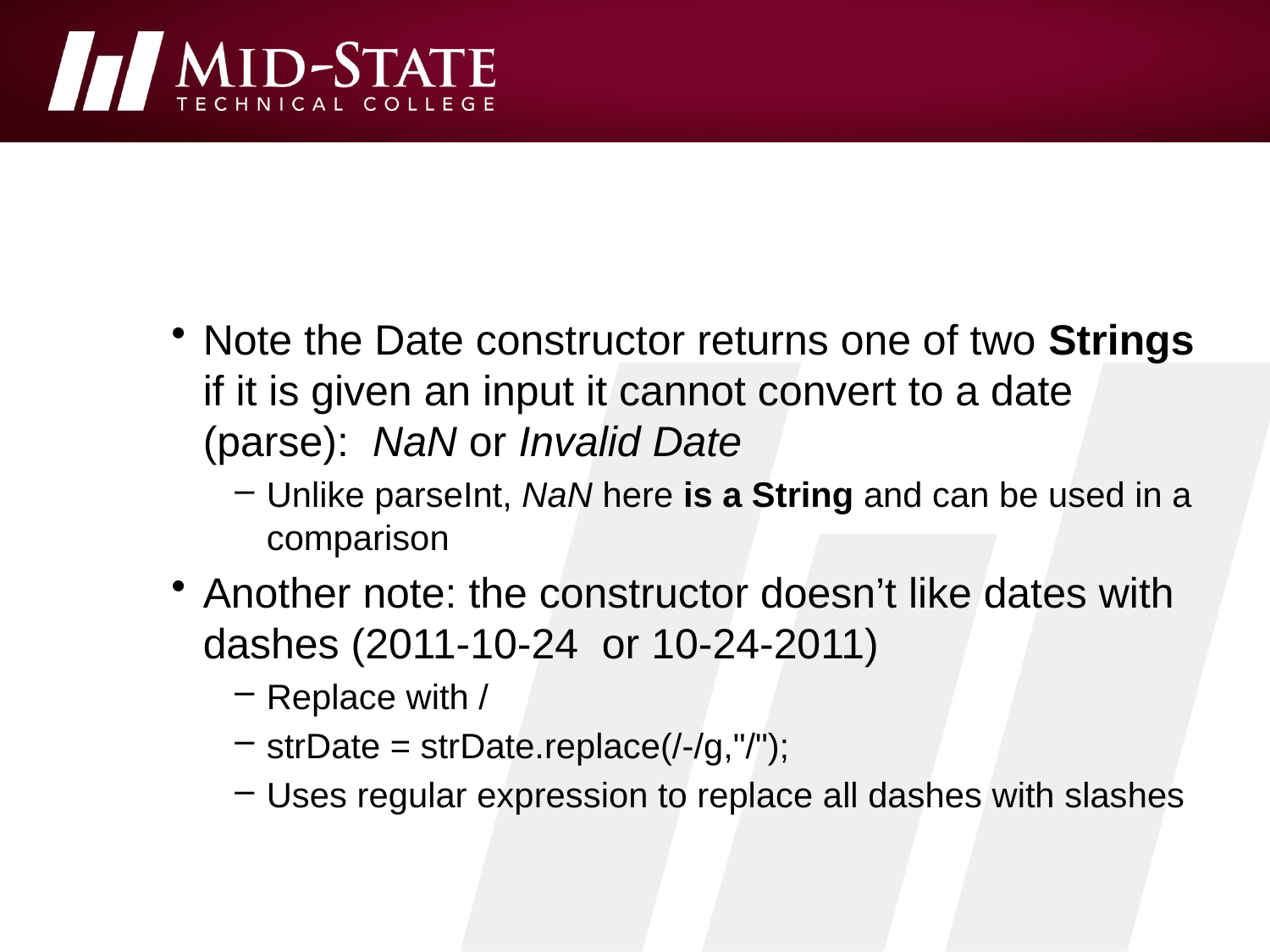

#
Note the Date constructor returns one of two Strings if it is given an input it cannot convert to a date (parse):  NaN or Invalid Date
Unlike parseInt, NaN here is a String and can be used in a comparison
Another note: the constructor doesn’t like dates with dashes (2011-10-24  or 10-24-2011)
Replace with /
strDate = strDate.replace(/-/g,"/");
Uses regular expression to replace all dashes with slashes